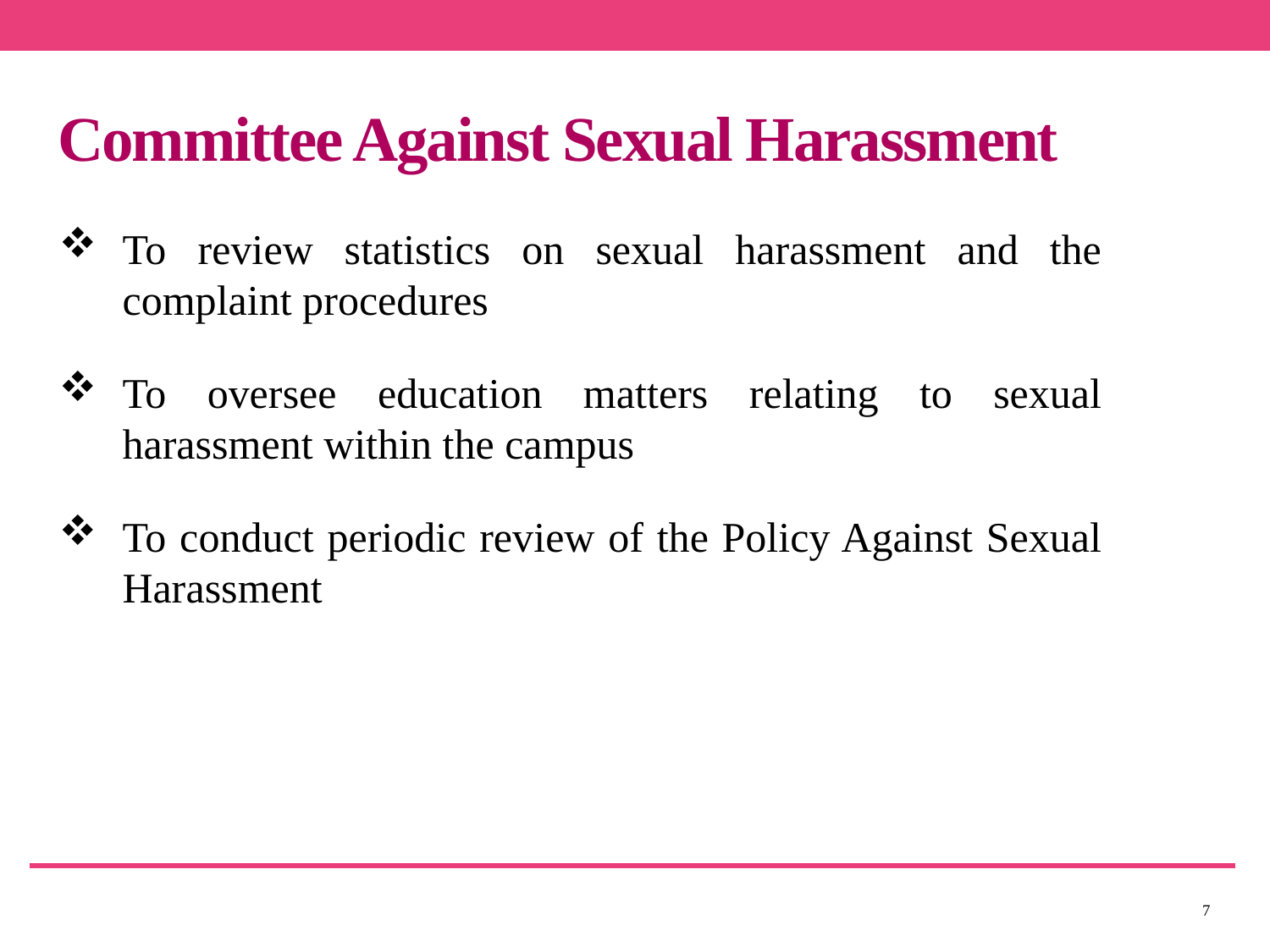

Committee Against Sexual Harassment
To review statistics on sexual harassment and the complaint procedures
To oversee education matters relating to sexual harassment within the campus
To conduct periodic review of the Policy Against Sexual Harassment
7